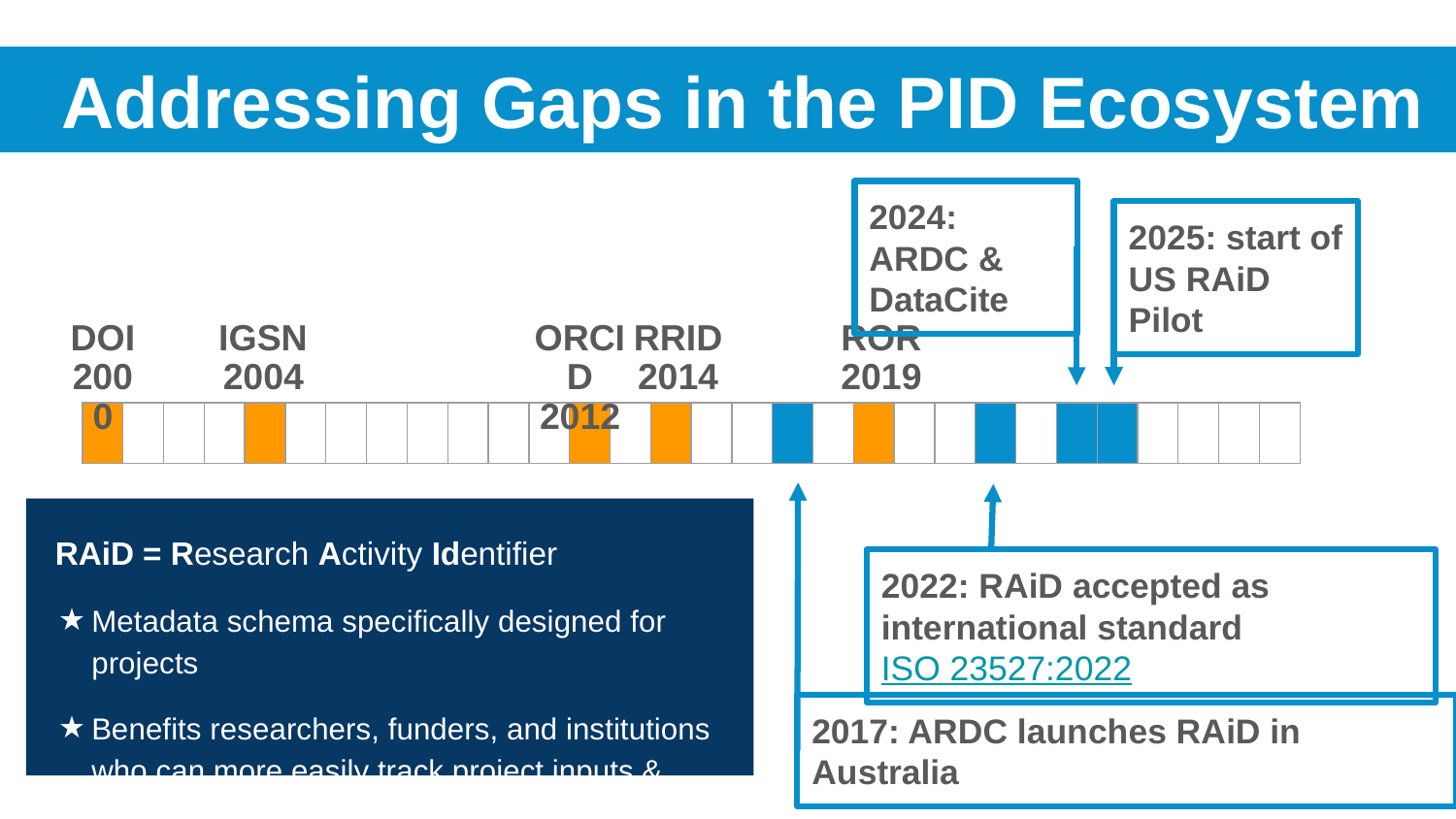

# Addressing Gaps in the PID Ecosystem
2024: ARDC & DataCite
2025: start of
US RAiD Pilot
ORCID
2012
DOI
2000
IGSN
2004
RRID
2014
ROR
2019
|  |  |  |  |  |  |  |  |  |  |  |  |  |  |  |  |  |  |  |  |  |  |  |  |  |  |  |  |  |  |
| --- | --- | --- | --- | --- | --- | --- | --- | --- | --- | --- | --- | --- | --- | --- | --- | --- | --- | --- | --- | --- | --- | --- | --- | --- | --- | --- | --- | --- | --- |
RAiD = Research Activity Identifier
Metadata schema specifically designed for projects
Benefits researchers, funders, and institutions who can more easily track project inputs & impacts
2022: RAiD accepted as international standard ISO 23527:2022
2017: ARDC launches RAiD in Australia